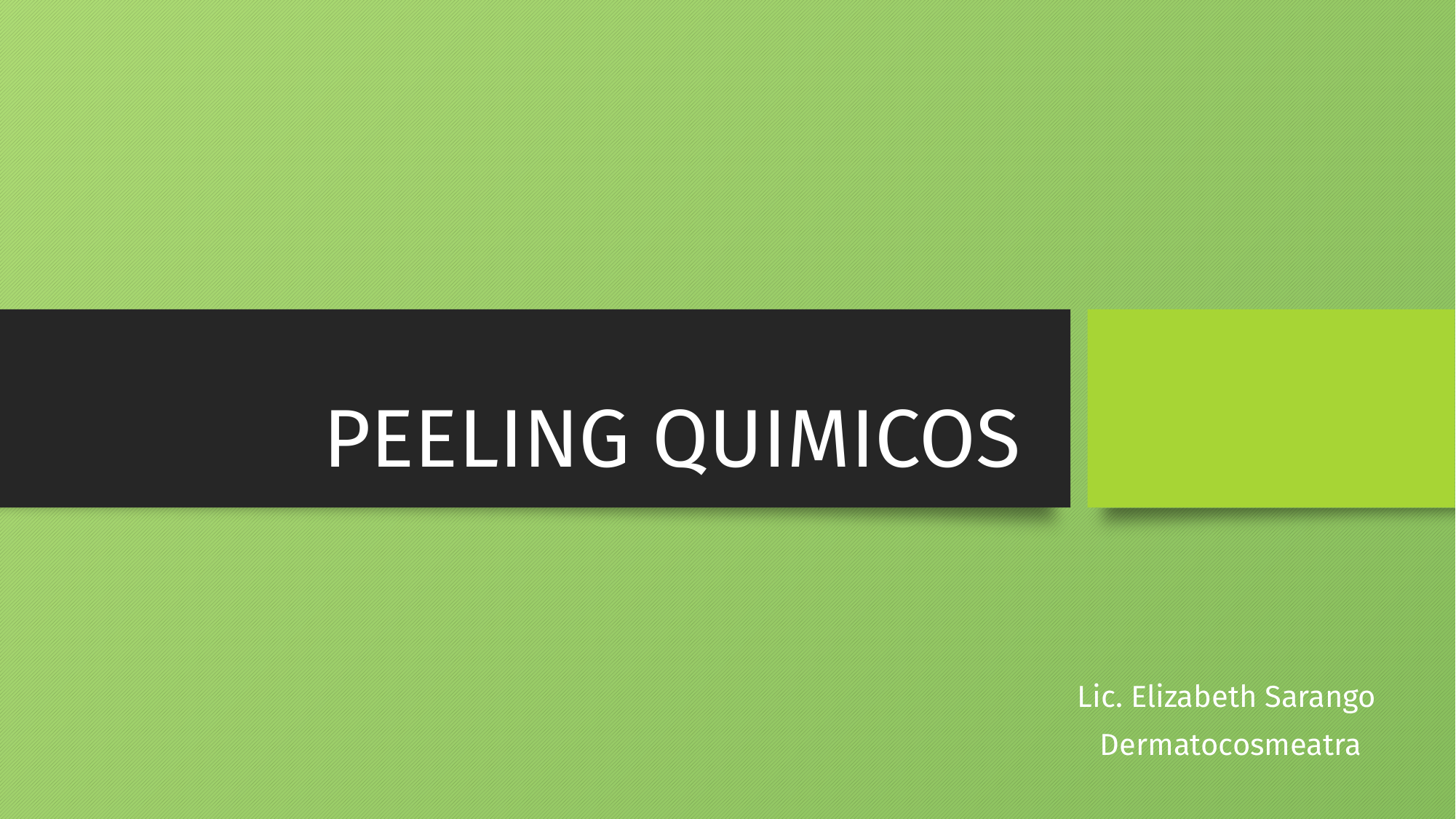

# PEELING QUIMICOS
Lic. Elizabeth Sarango
Dermatocosmeatra